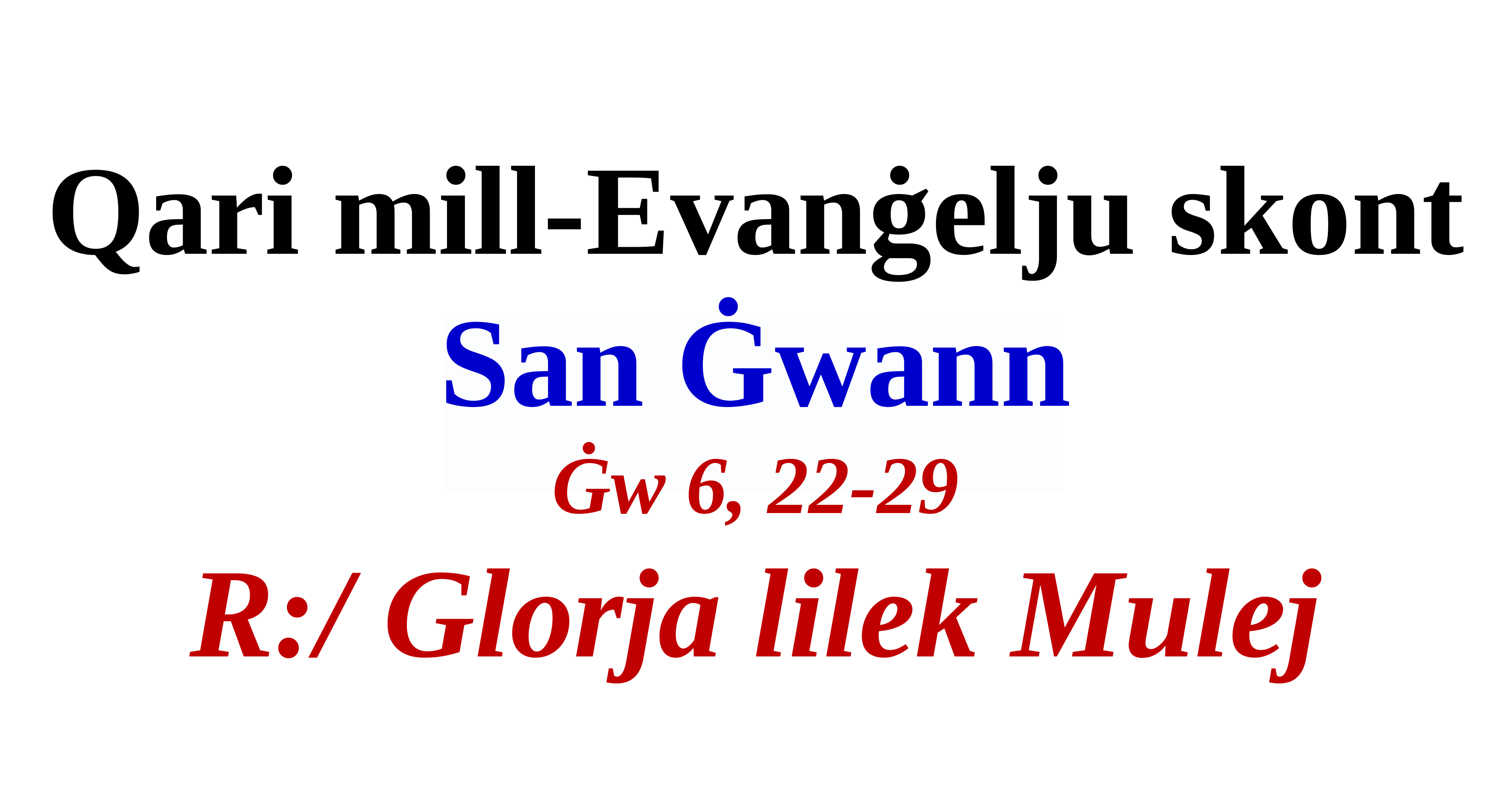

Qari mill-Evanġelju skont
San Ġwann
Ġw 6, 22-29
R:/ Glorja lilek Mulej